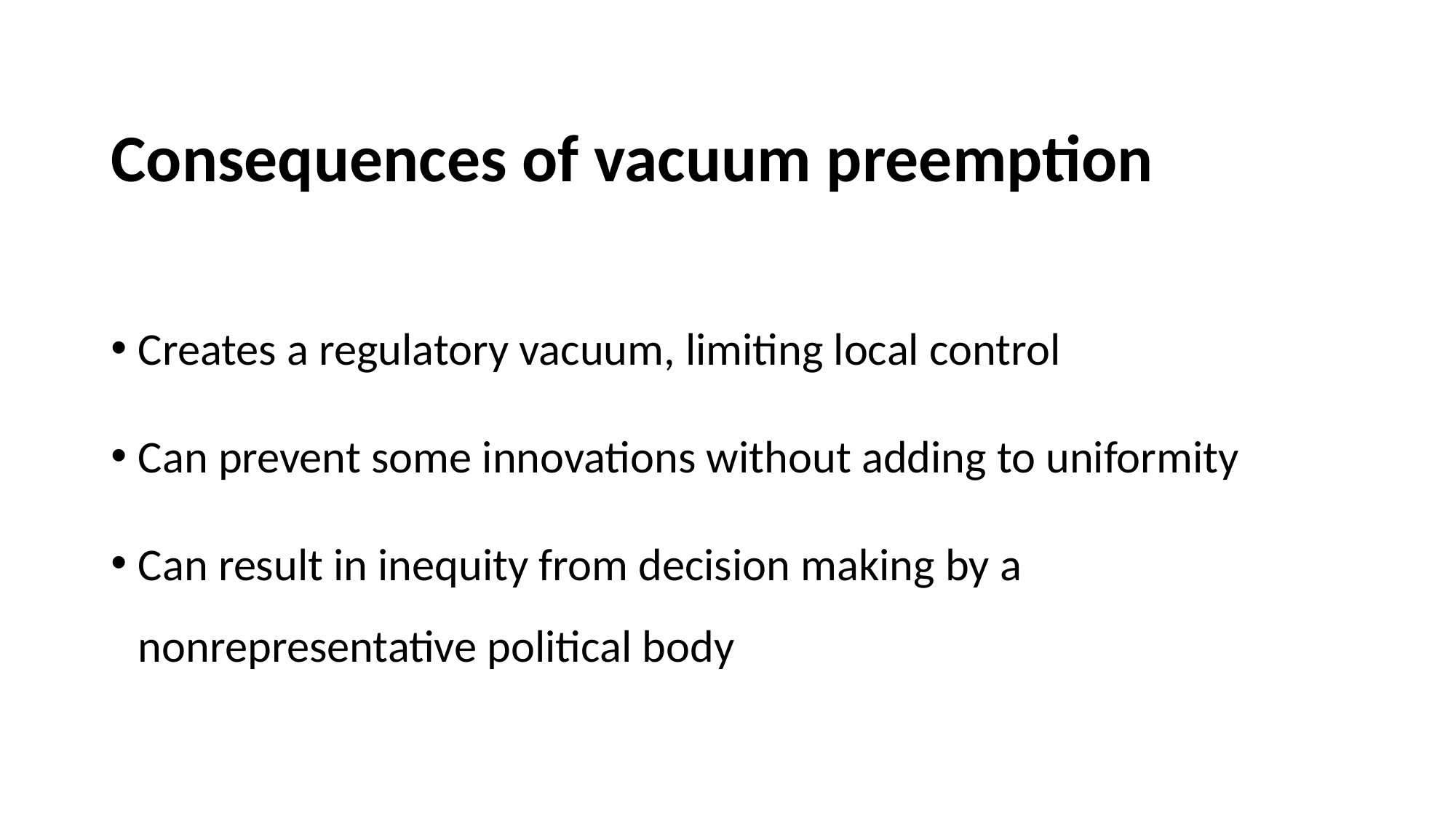

# Consequences of vacuum preemption
Creates a regulatory vacuum, limiting local control
Can prevent some innovations without adding to uniformity
Can result in inequity from decision making by a nonrepresentative political body